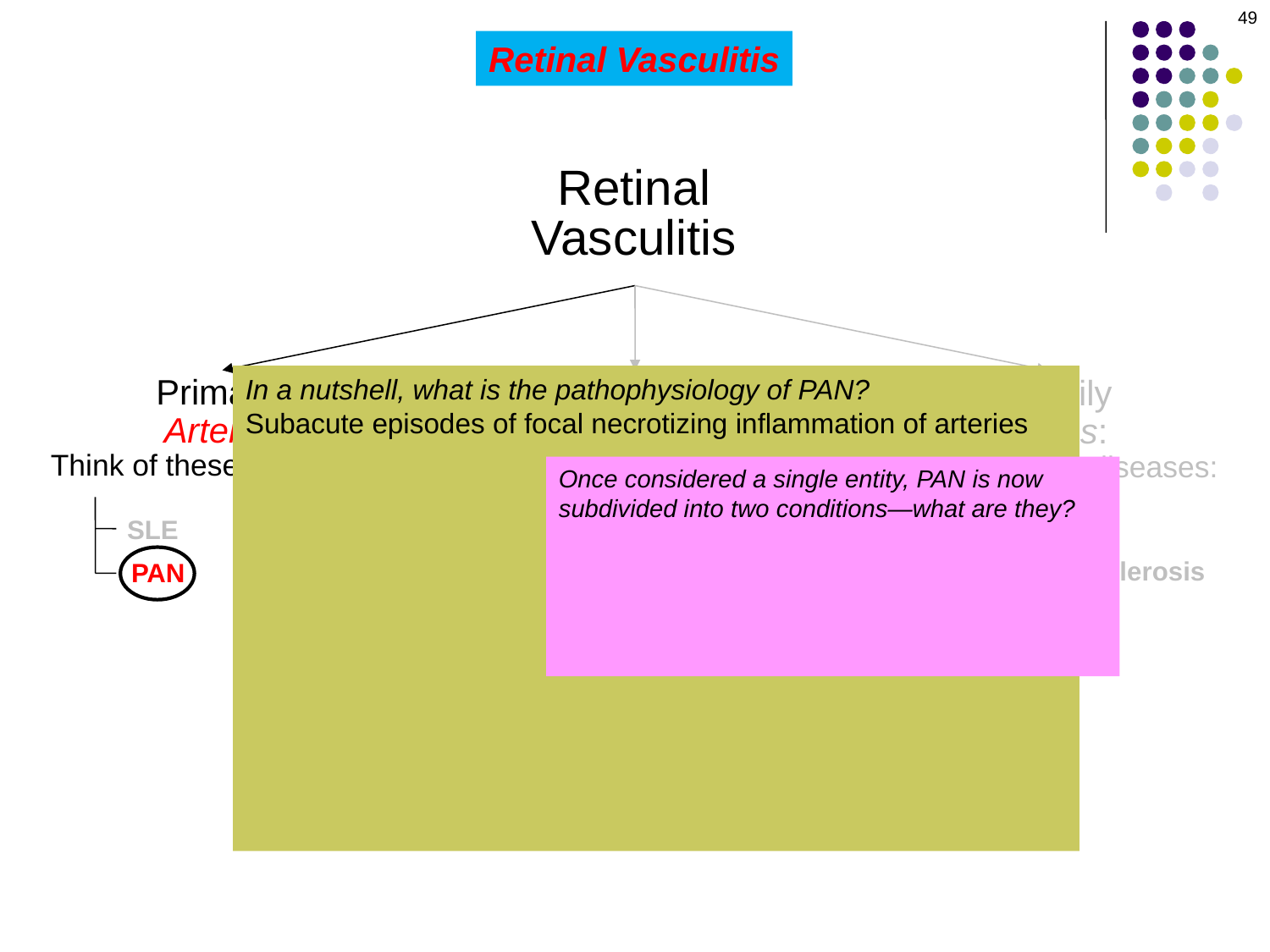

49
Retinal Vasculitis
Retinal
Vasculitis

In a nutshell, what is the pathophysiology of PAN?
Subacute episodes of focal necrotizing inflammation of arteries

Is it a common, or uncommon condition?
Uncommon

Who is the typical PAN pt?
A male between 40 and 60 years old

Is there a racial predilection?
No

PAN is strongly associated with seropositivity for what virus?
Hepatitis  B
Both Arterial
and Venous:
Think of these 3 diseases:
Primarily
Arterial:
Think of these 3 diseases:
Primarily
Venous:
Think of these 3 diseases:
2
2
Once considered a single entity, PAN is now subdivided into two conditions—what are they?
‘Classic’ PAN, and microscopic polyangiitis (MP)

What is the difference between the two?
Classic PAN affects medium and small arteries, whereas MP affects smaller arteries

Behçet’s
SLE
Sarcoid

Multiple sclerosis
PAN
MS (multiple sclerosis)

Wegener’s